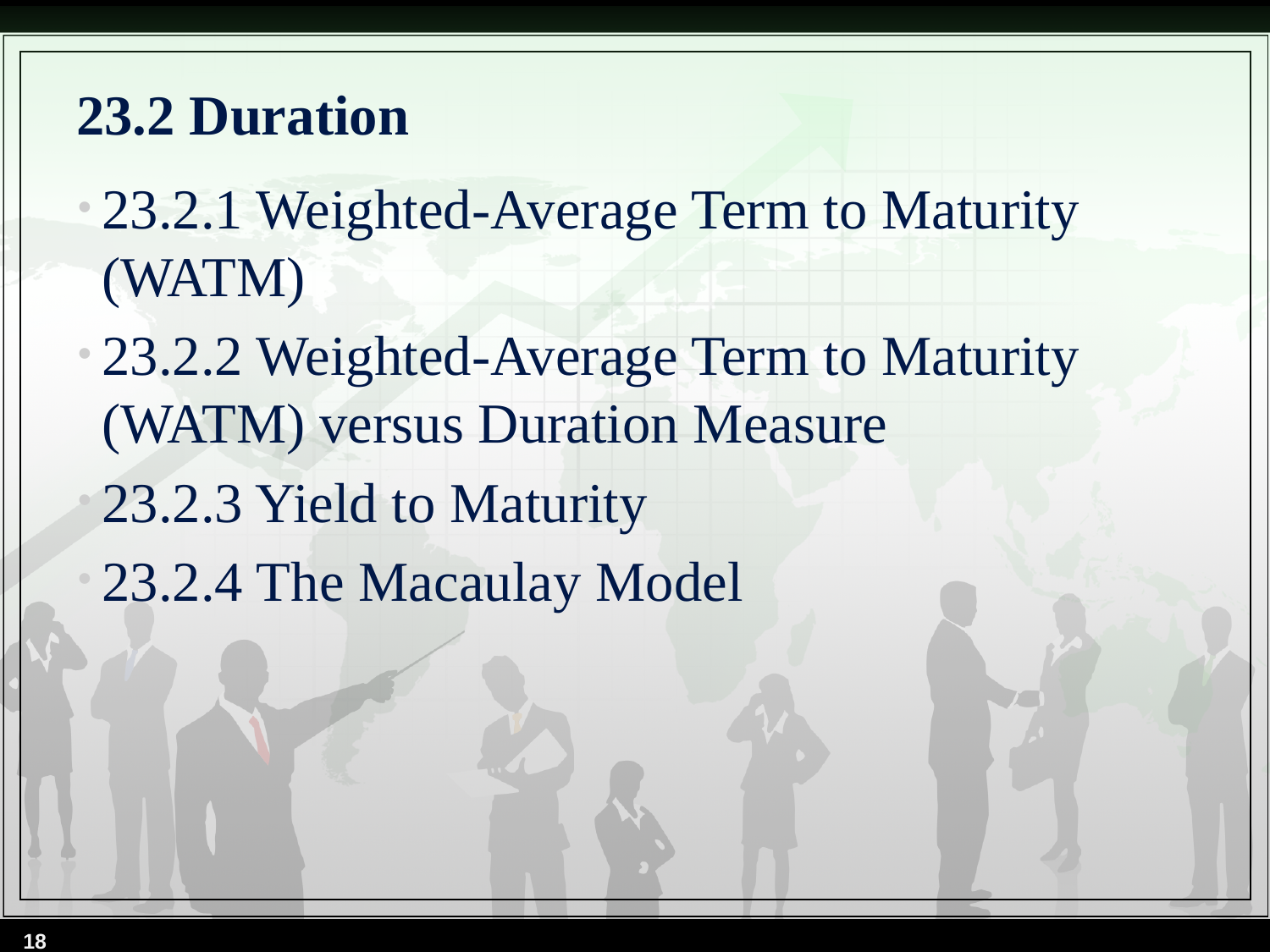

# 23.2 Duration
23.2.1 Weighted-Average Term to Maturity (WATM)
23.2.2 Weighted-Average Term to Maturity (WATM) versus Duration Measure
23.2.3 Yield to Maturity
23.2.4 The Macaulay Model
18